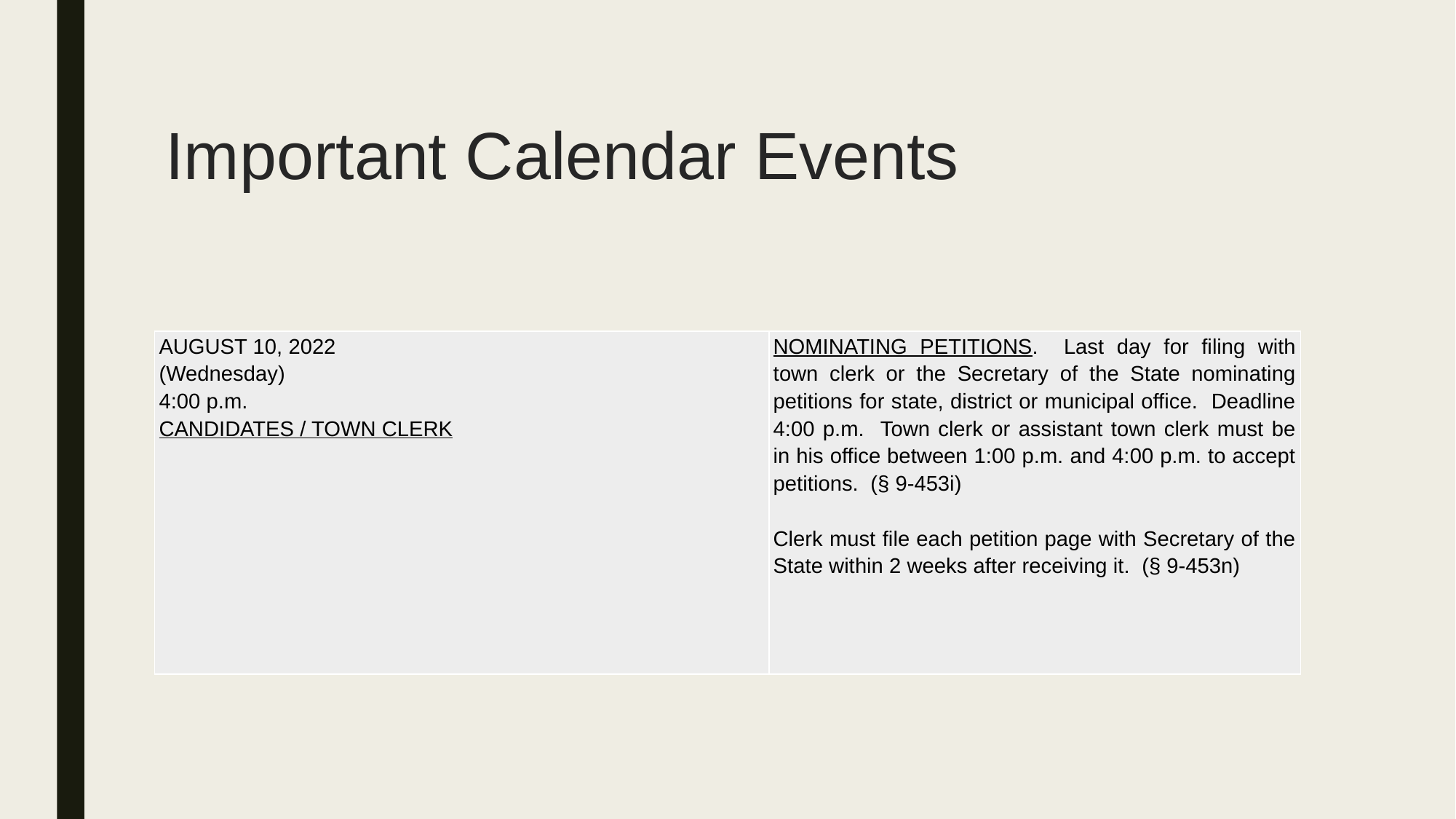

# Important Calendar Events
| AUGUST 10, 2022 (Wednesday) 4:00 p.m. CANDIDATES / TOWN CLERK | NOMINATING PETITIONS. Last day for filing with town clerk or the Secretary of the State nominating petitions for state, district or municipal office. Deadline 4:00 p.m. Town clerk or assistant town clerk must be in his office between 1:00 p.m. and 4:00 p.m. to accept petitions. (§ 9-453i)   Clerk must file each petition page with Secretary of the State within 2 weeks after receiving it. (§ 9-453n) |
| --- | --- |